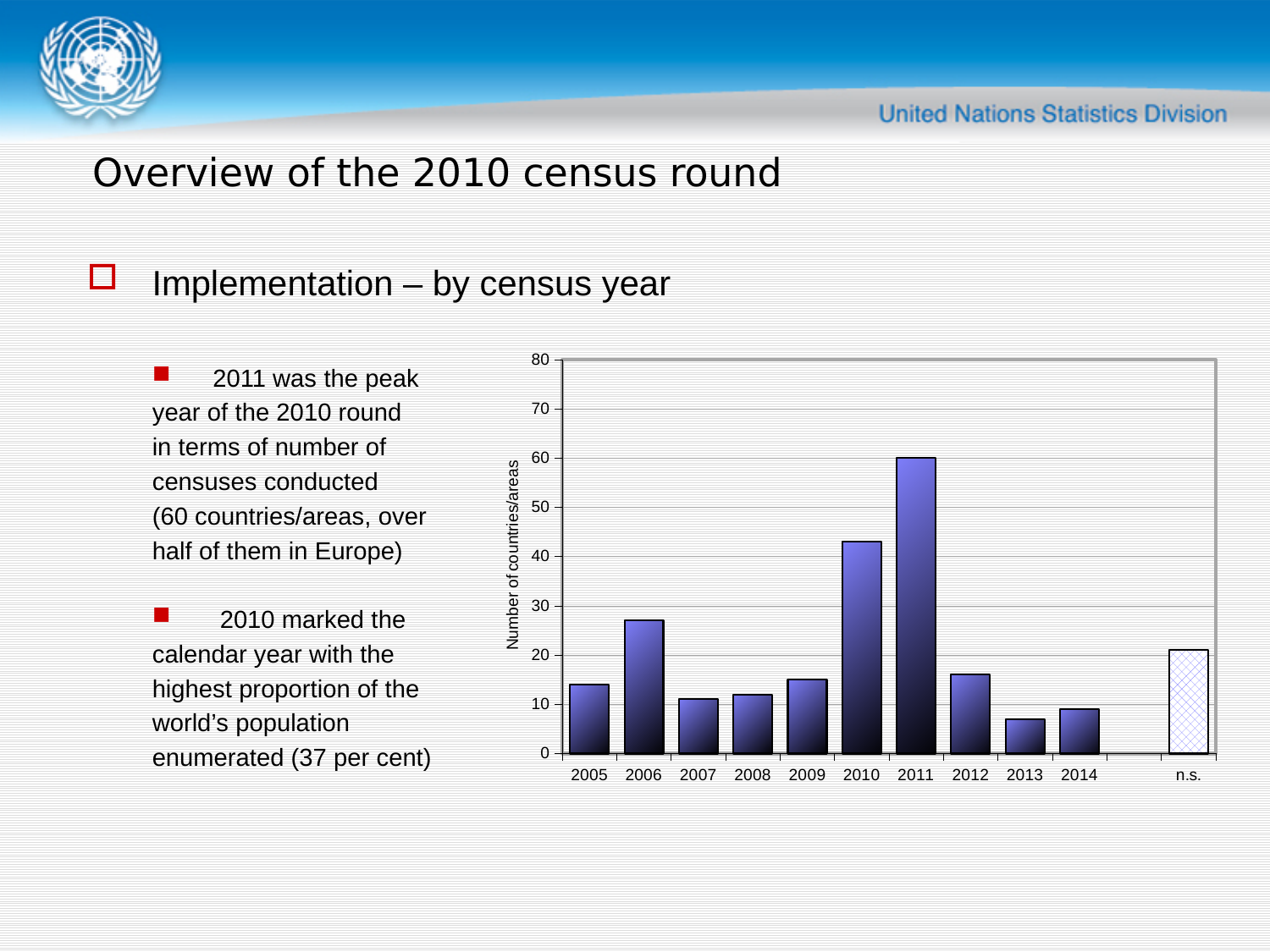

# Overview of the 2010 census round
Implementation – by census year

2011 was the peak
year of the 2010 round
in terms of number of
censuses conducted
(60 countries/areas, over
half of them in Europe)

 2010 marked the
calendar year with the
highest proportion of the
world’s population
enumerated (37 per cent)

### Chart

| Category |  |
|---|---|
| 2005 | 14.0 |
| 2006 | 27.0 |
| 2007 | 11.0 |
| 2008 | 12.0 |
| 2009 | 15.0 |
| 2010 | 43.0 |
| 2011 | 60.0 |
| 2012 | 16.0 |
| 2013 | 7.0 |
| 2014 | 9.0 |
|  | None |
| n.s. | 21.0 |